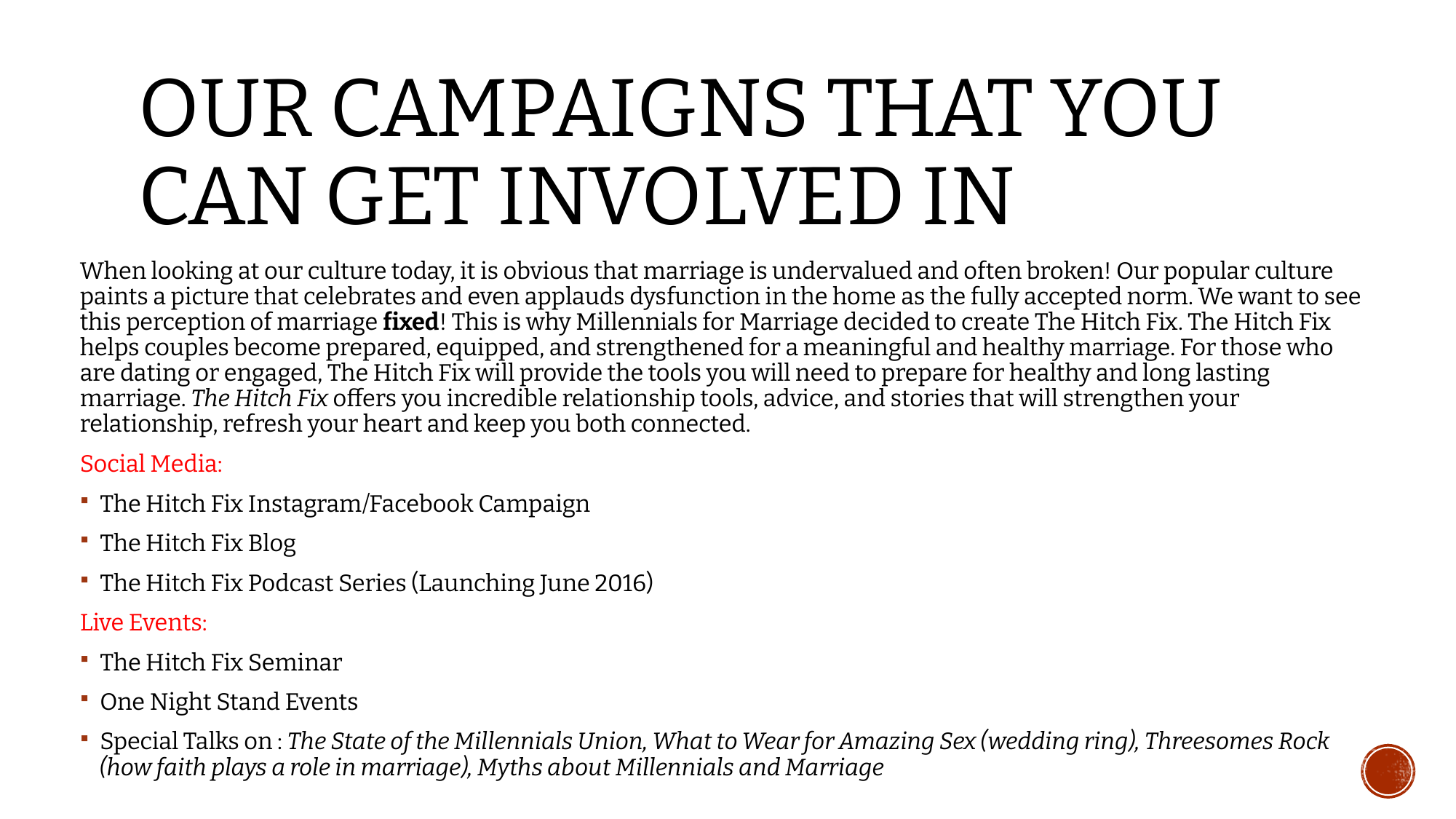

# Our Campaigns that you can get involved in
When looking at our culture today, it is obvious that marriage is undervalued and often broken! Our popular culture paints a picture that celebrates and even applauds dysfunction in the home as the fully accepted norm. We want to see this perception of marriage fixed! This is why Millennials for Marriage decided to create The Hitch Fix. The Hitch Fix helps couples become prepared, equipped, and strengthened for a meaningful and healthy marriage. For those who are dating or engaged, The Hitch Fix will provide the tools you will need to prepare for healthy and long lasting marriage. The Hitch Fix offers you incredible relationship tools, advice, and stories that will strengthen your relationship, refresh your heart and keep you both connected.
Social Media:
The Hitch Fix Instagram/Facebook Campaign
The Hitch Fix Blog
The Hitch Fix Podcast Series (Launching June 2016)
Live Events:
The Hitch Fix Seminar
One Night Stand Events
Special Talks on : The State of the Millennials Union, What to Wear for Amazing Sex (wedding ring), Threesomes Rock (how faith plays a role in marriage), Myths about Millennials and Marriage